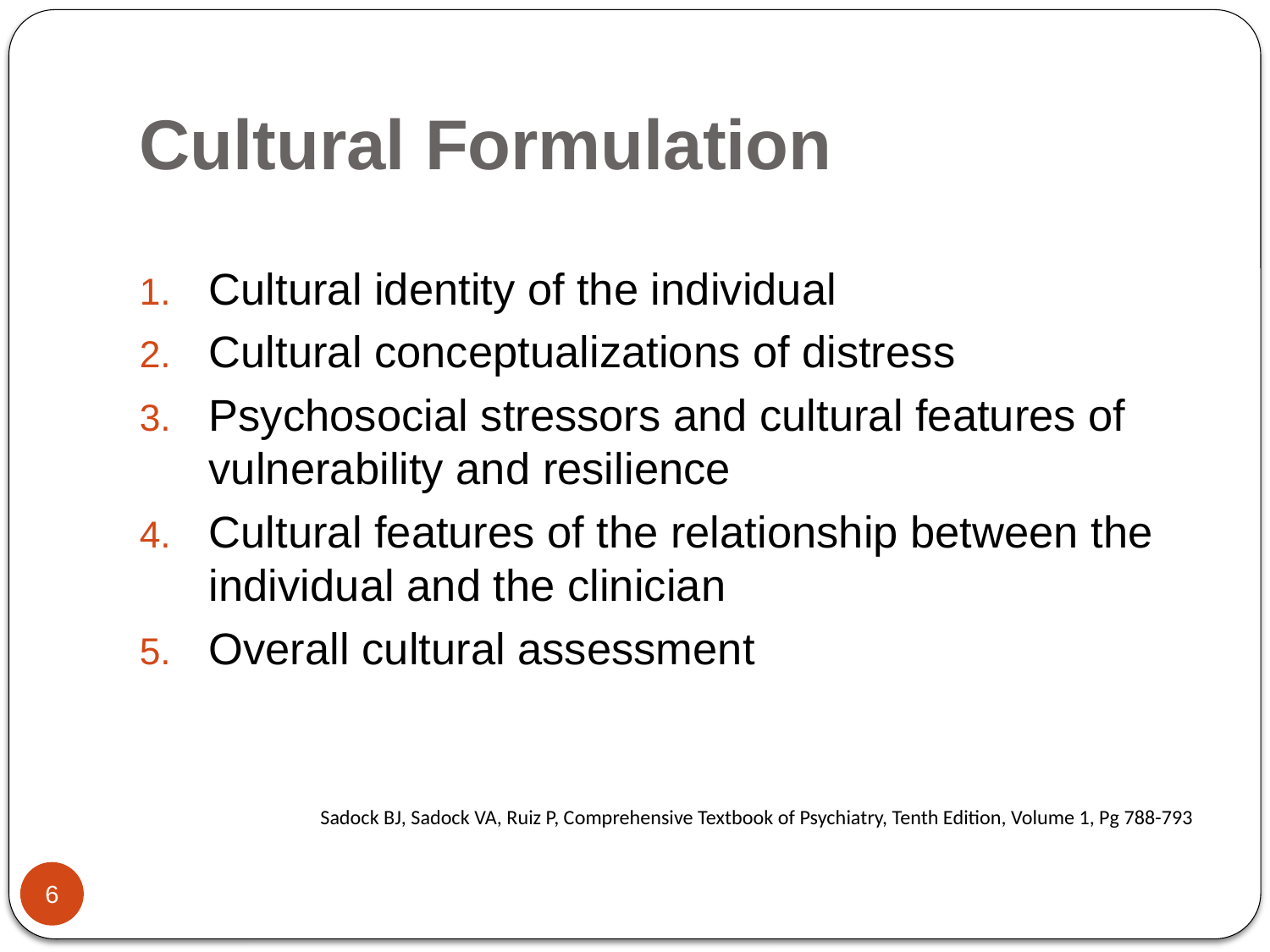

# Cultural Formulation
Cultural identity of the individual
Cultural conceptualizations of distress
Psychosocial stressors and cultural features of vulnerability and resilience
Cultural features of the relationship between the individual and the clinician
Overall cultural assessment

Sadock BJ, Sadock VA, Ruiz P, Comprehensive Textbook of Psychiatry, Tenth Edition, Volume 1, Pg 788-793
6